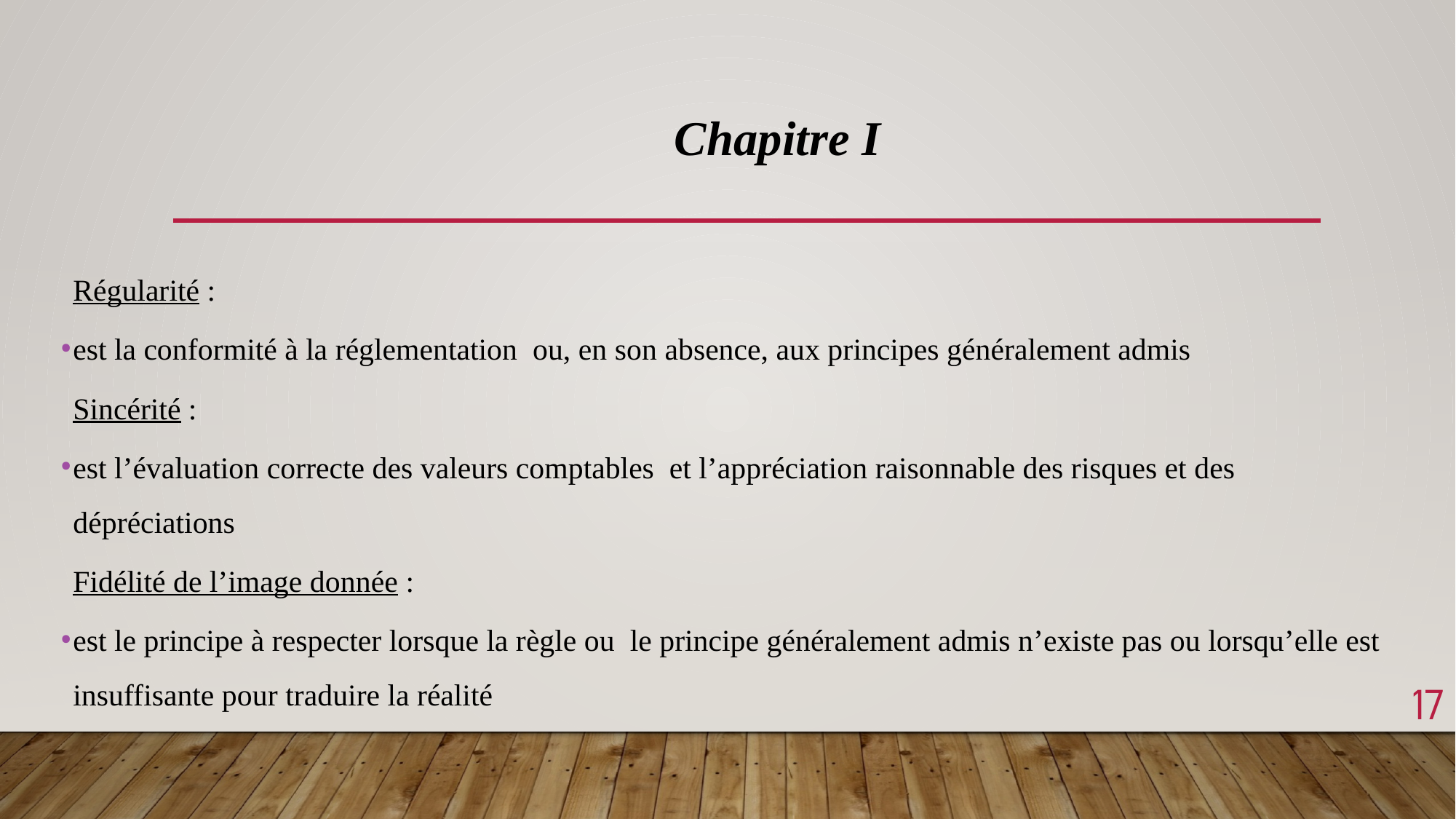

Chapitre I

Régularité :
est la conformité à la réglementation  ou, en son absence, aux principes généralement admis
Sincérité :
est l’évaluation correcte des valeurs comptables  et l’appréciation raisonnable des risques et des dépréciations
Fidélité de l’image donnée :
est le principe à respecter lorsque la règle ou  le principe généralement admis n’existe pas ou lorsqu’elle est insuffisante pour traduire la réalité
17